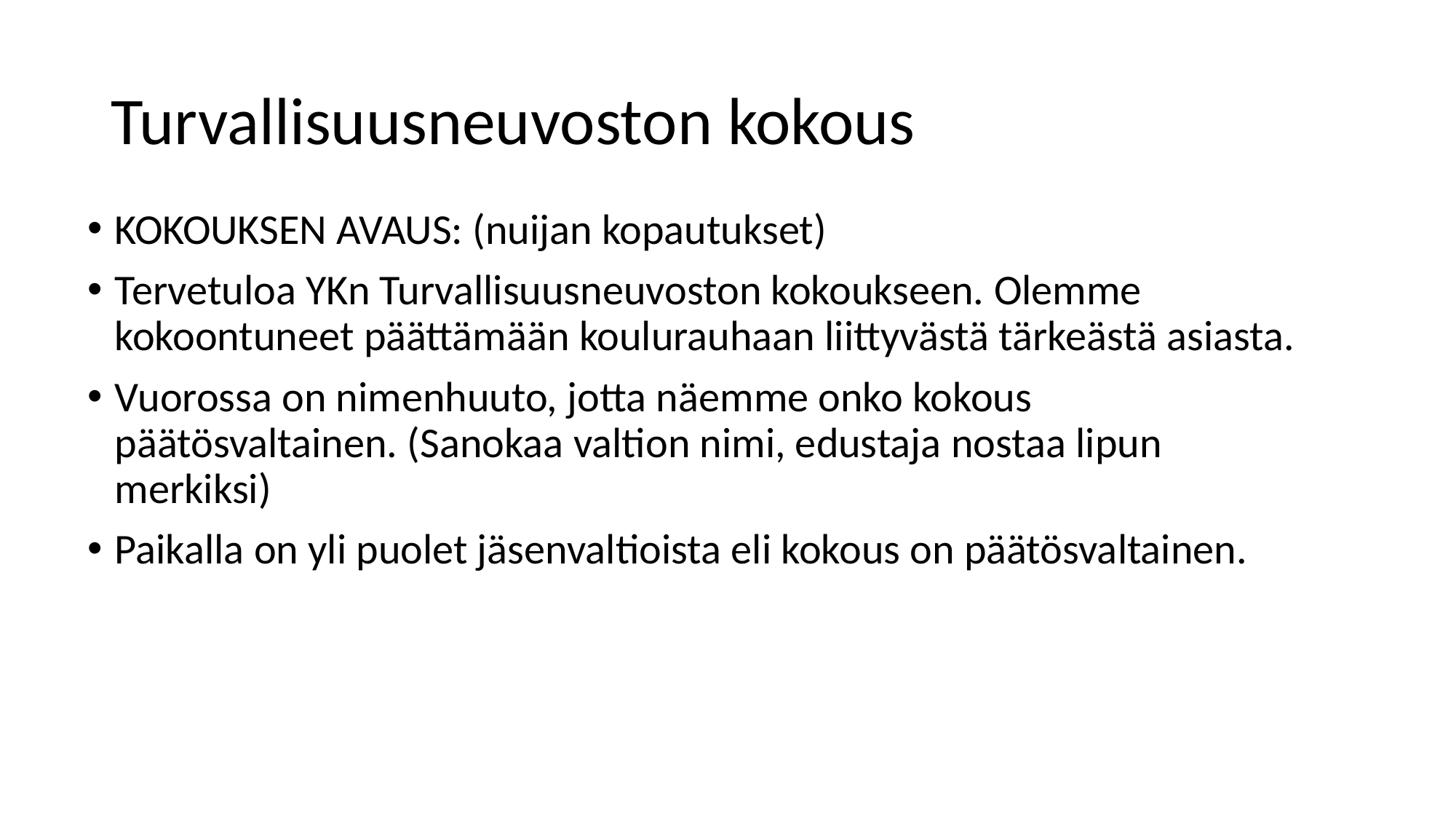

# Turvallisuusneuvoston kokous
KOKOUKSEN AVAUS: (nuijan kopautukset)
Tervetuloa YKn Turvallisuusneuvoston kokoukseen. Olemme kokoontuneet päättämään koulurauhaan liittyvästä tärkeästä asiasta.
Vuorossa on nimenhuuto, jotta näemme onko kokous päätösvaltainen. (Sanokaa valtion nimi, edustaja nostaa lipun merkiksi)
Paikalla on yli puolet jäsenvaltioista eli kokous on päätösvaltainen.